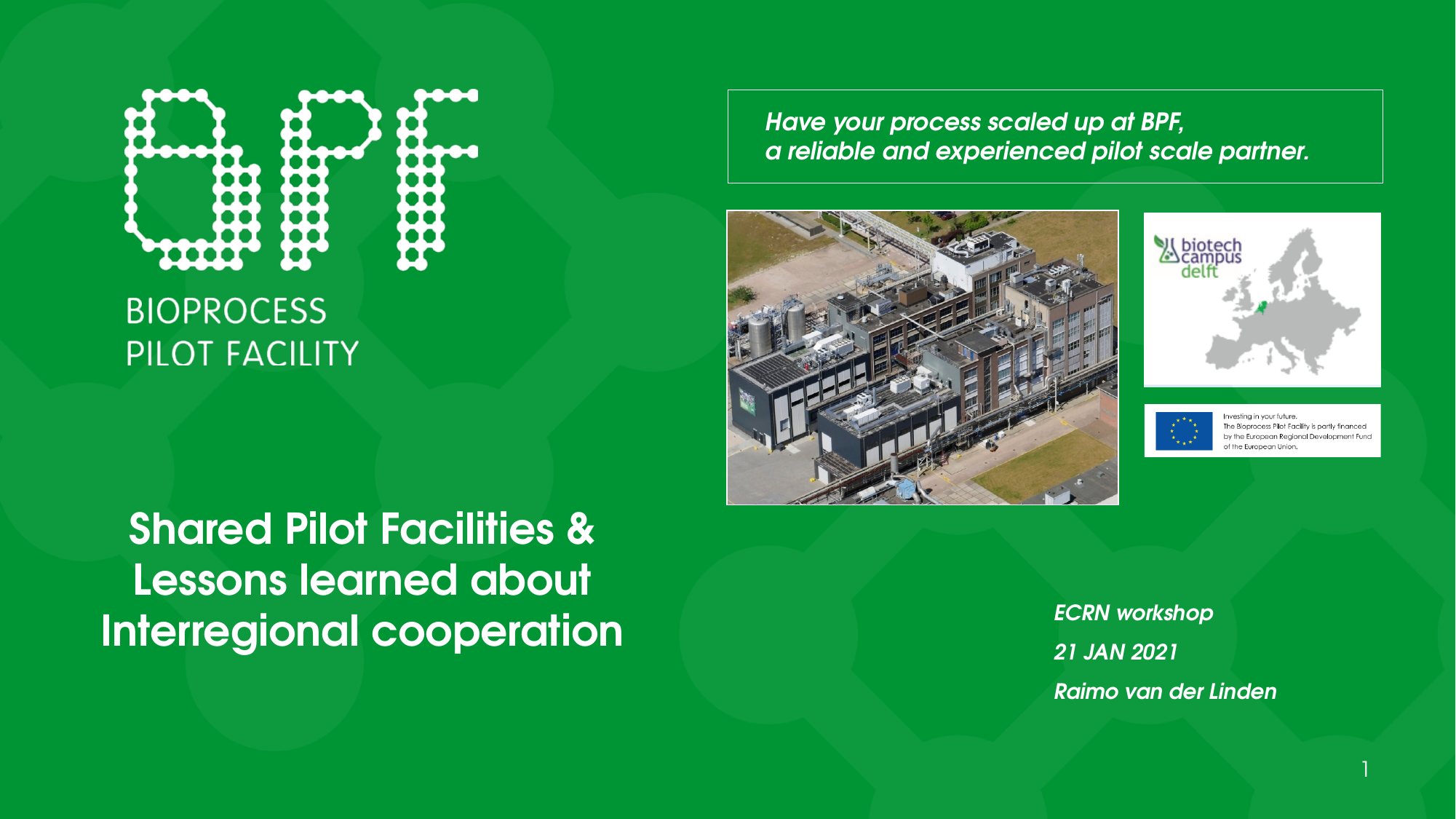

Have your process scaled up at BPF,
a reliable and experienced pilot scale partner.
Shared Pilot Facilities & Lessons learned about Interregional cooperation
ECRN workshop
21 JAN 2021
Raimo van der Linden
1